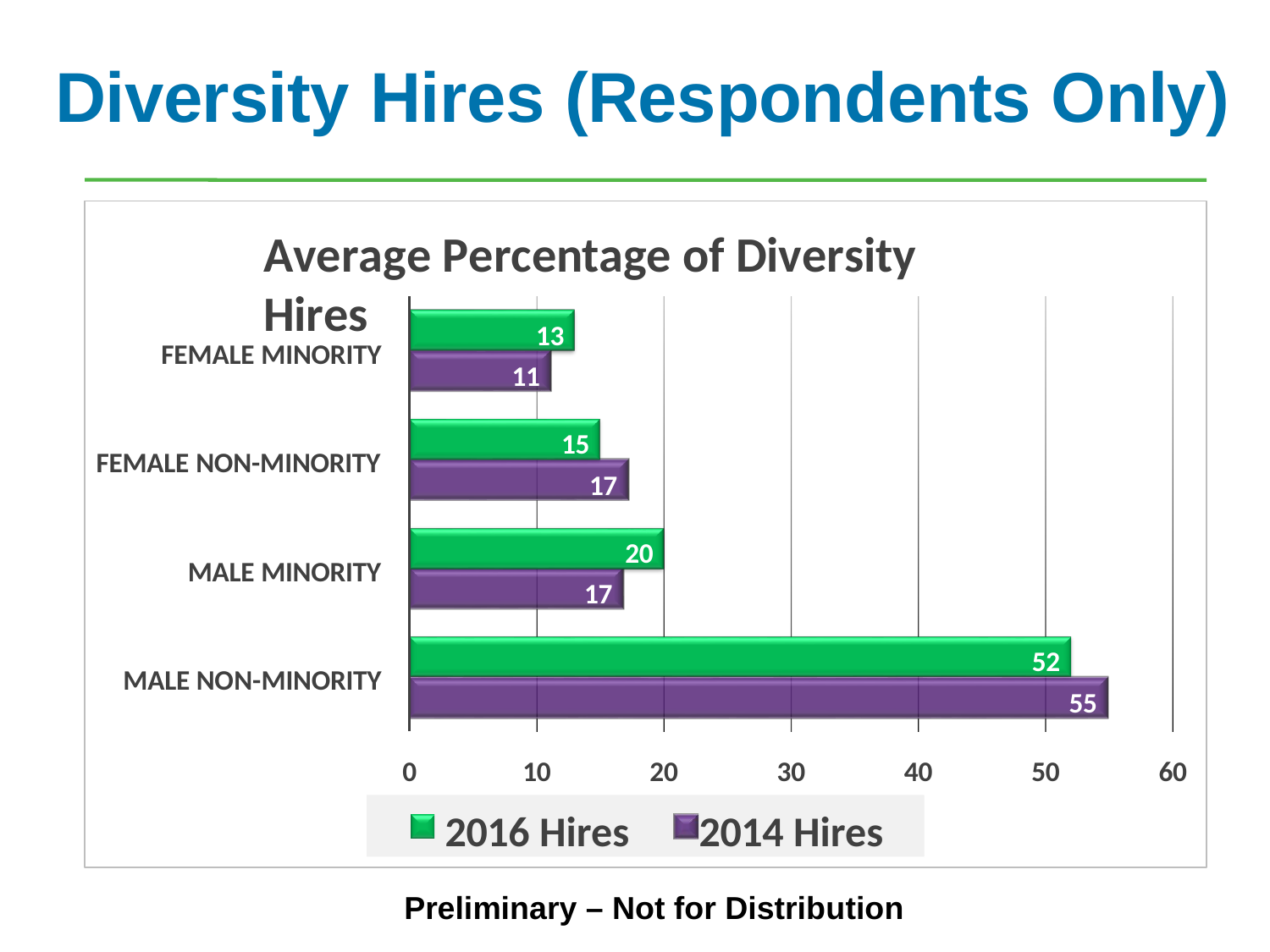

Diversity Hires (Respondents Only)

Average Percentage of Diversity Hires

13
11
FEMALE MINORITY

15
17
FEMALE NON-MINORITY
20
MALE MINORITY
17
52
MALE NON-MINORITY
55
0
10
20
30
40
50
60

2016 Hires	2014 Hires
Preliminary – Not for Distribution